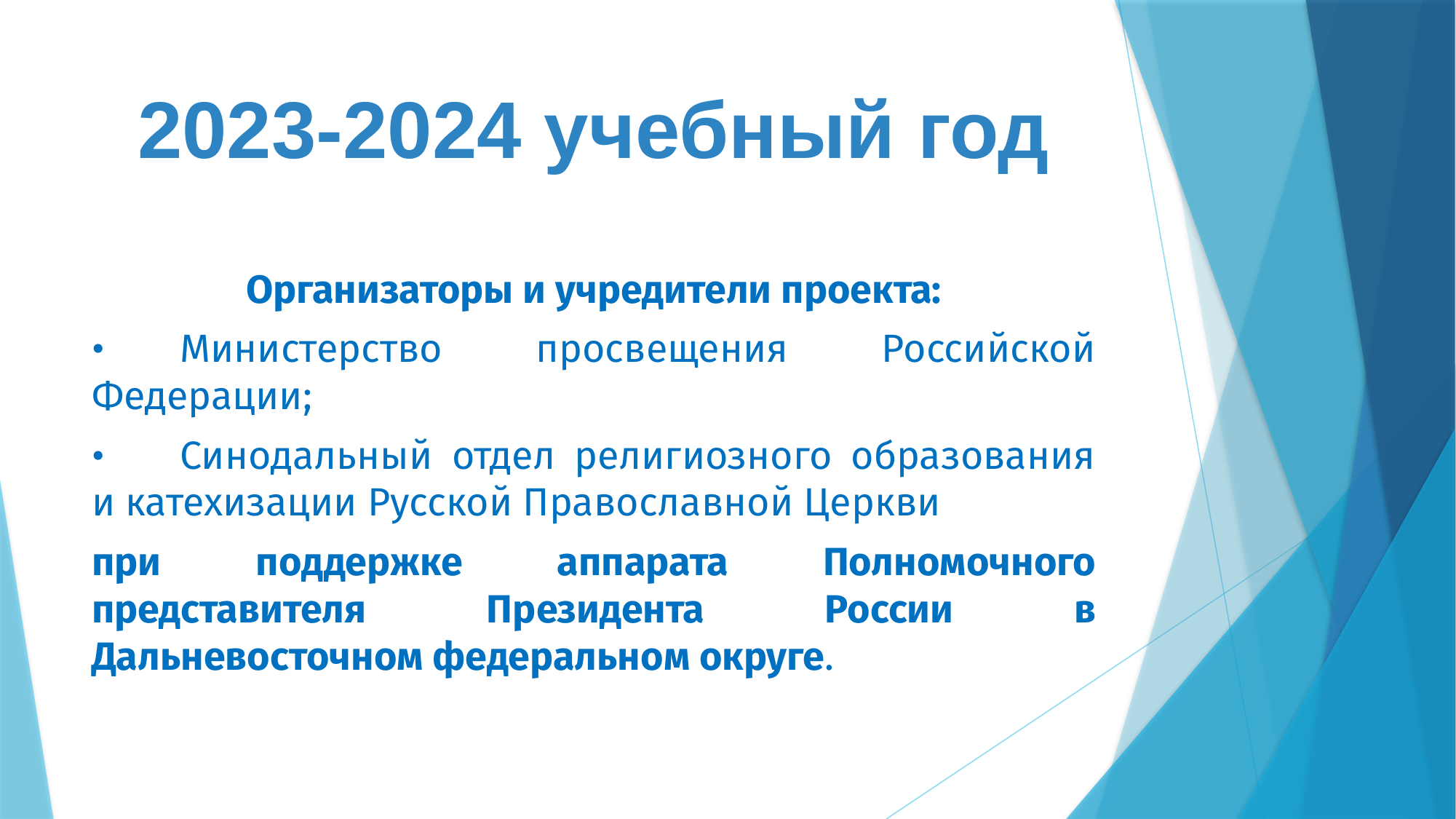

# 2023-2024 учебный год
Организаторы и учредители проекта:
•	Министерство просвещения Российской Федерации;
•	Синодальный отдел религиозного образования и катехизации Русской Православной Церкви
при поддержке аппарата Полномочного представителя Президента России в Дальневосточном федеральном округе.